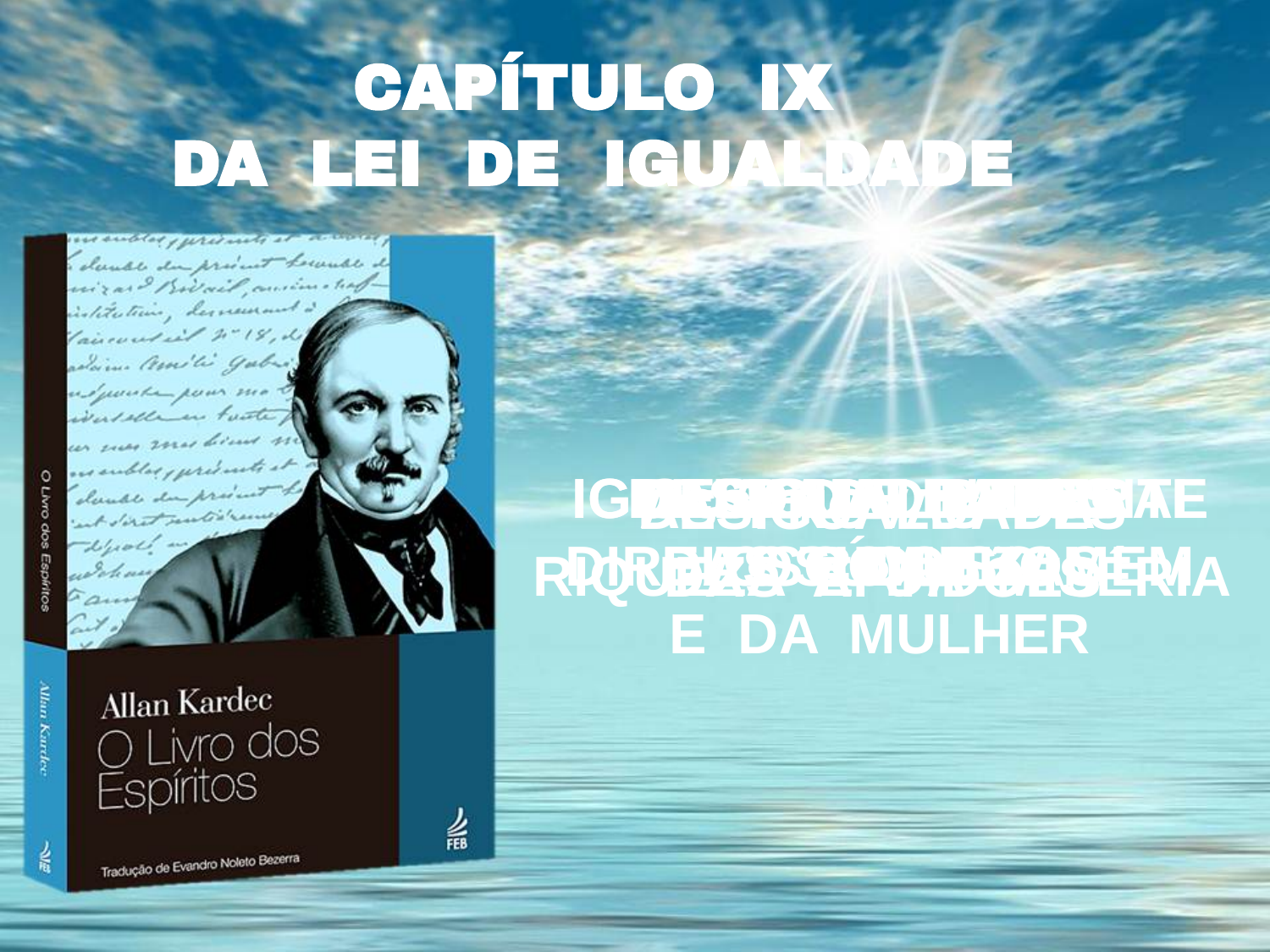

CAPÍTULO  IX
DA  LEI  DE  IGUALDADE
IGUALDADE  DOS  DIREITOS  DO  HOMEM
E  DA  MULHER
DESIGUALDADES  SOCIAIS
 IGUALDADE  NATURAL
DESIGUALDADES
DAS  RIQUEZAS
 IGUALDADE  PERANTE
O  TÚMULO
AS  PROVAS  DA
RIQUEZA  E  DA  MISÉRIA
DESIGUALDADES
DAS  APTIDÕES